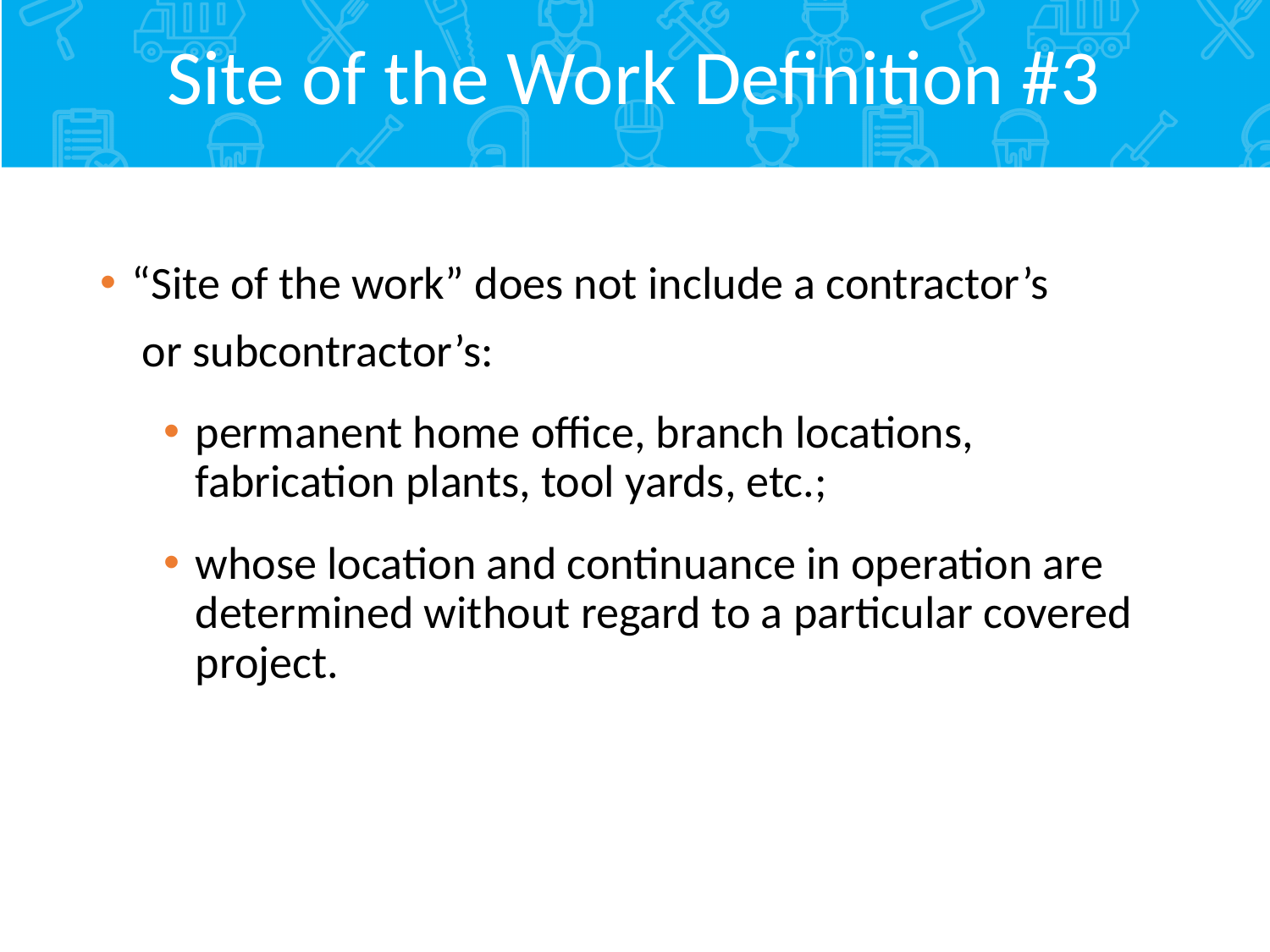

# Site of the Work Definition #3
“Site of the work” does not include a contractor’s
	 or subcontractor’s:

permanent home office, branch locations, fabrication plants, tool yards, etc.;

whose location and continuance in operation are determined without regard to a particular covered project.